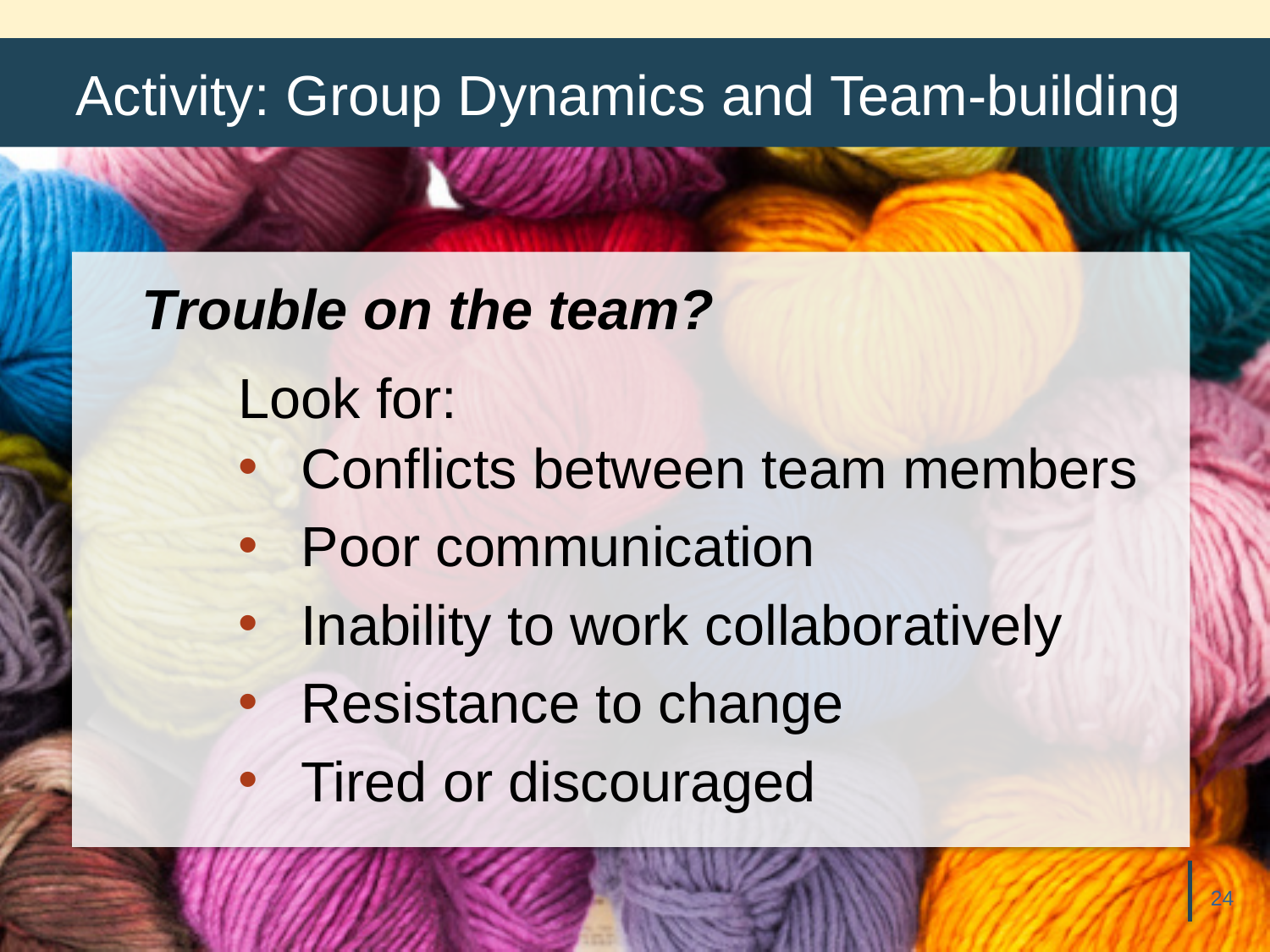

# Activity: Group Dynamics and Team-building
Trouble on the team?
Look for:
Conflicts between team members
Poor communication
Inability to work collaboratively
Resistance to change
Tired or discouraged
24